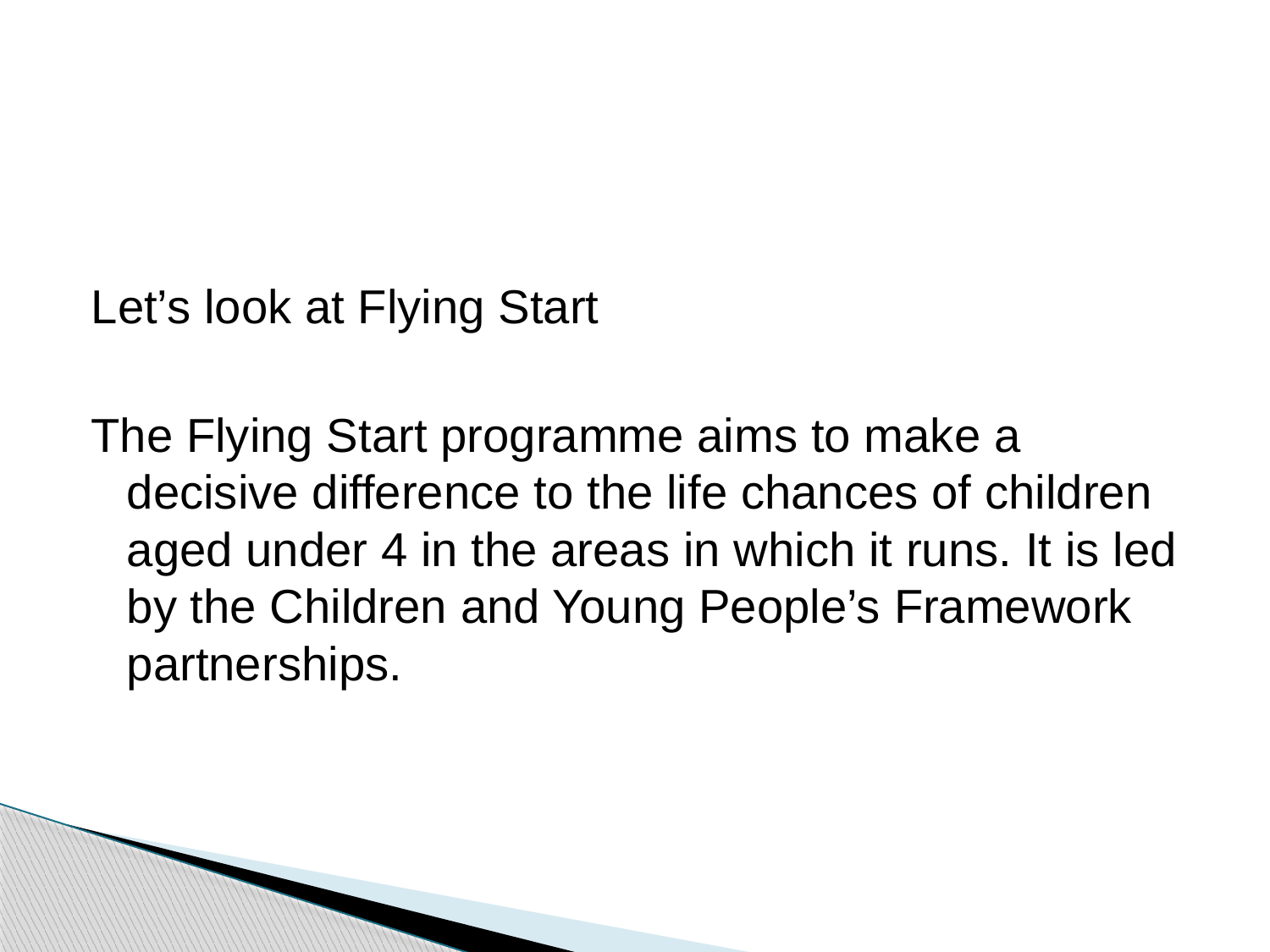

Let’s look at Flying Start

The Flying Start programme aims to make a decisive difference to the life chances of children aged under 4 in the areas in which it runs. It is led by the Children and Young People’s Framework partnerships.